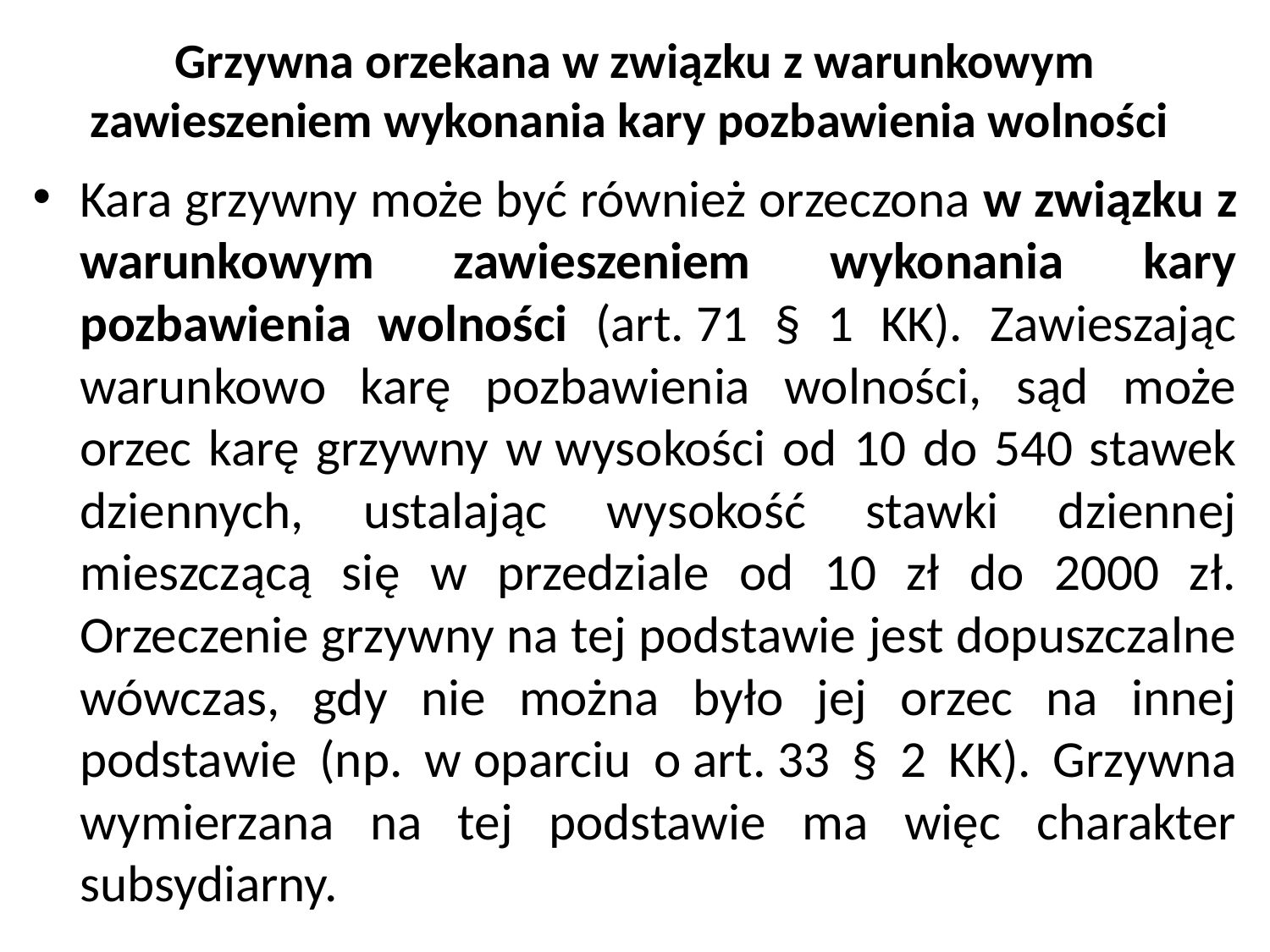

# Grzywna orzekana w związku z warunkowym zawieszeniem wykonania kary pozbawienia wolności
Kara grzywny może być również orzeczona w związku z warunkowym zawieszeniem wykonania kary pozbawienia wolności (art. 71 § 1 KK). Zawieszając warunkowo karę pozbawienia wolności, sąd może orzec karę grzywny w wysokości od 10 do 540 stawek dziennych, ustalając wysokość stawki dziennej mieszczącą się w przedziale od 10 zł do 2000 zł. Orzeczenie grzywny na tej podstawie jest dopuszczalne wówczas, gdy nie można było jej orzec na innej podstawie (np. w oparciu o art. 33 § 2 KK). Grzywna wymierzana na tej podstawie ma więc charakter subsydiarny.